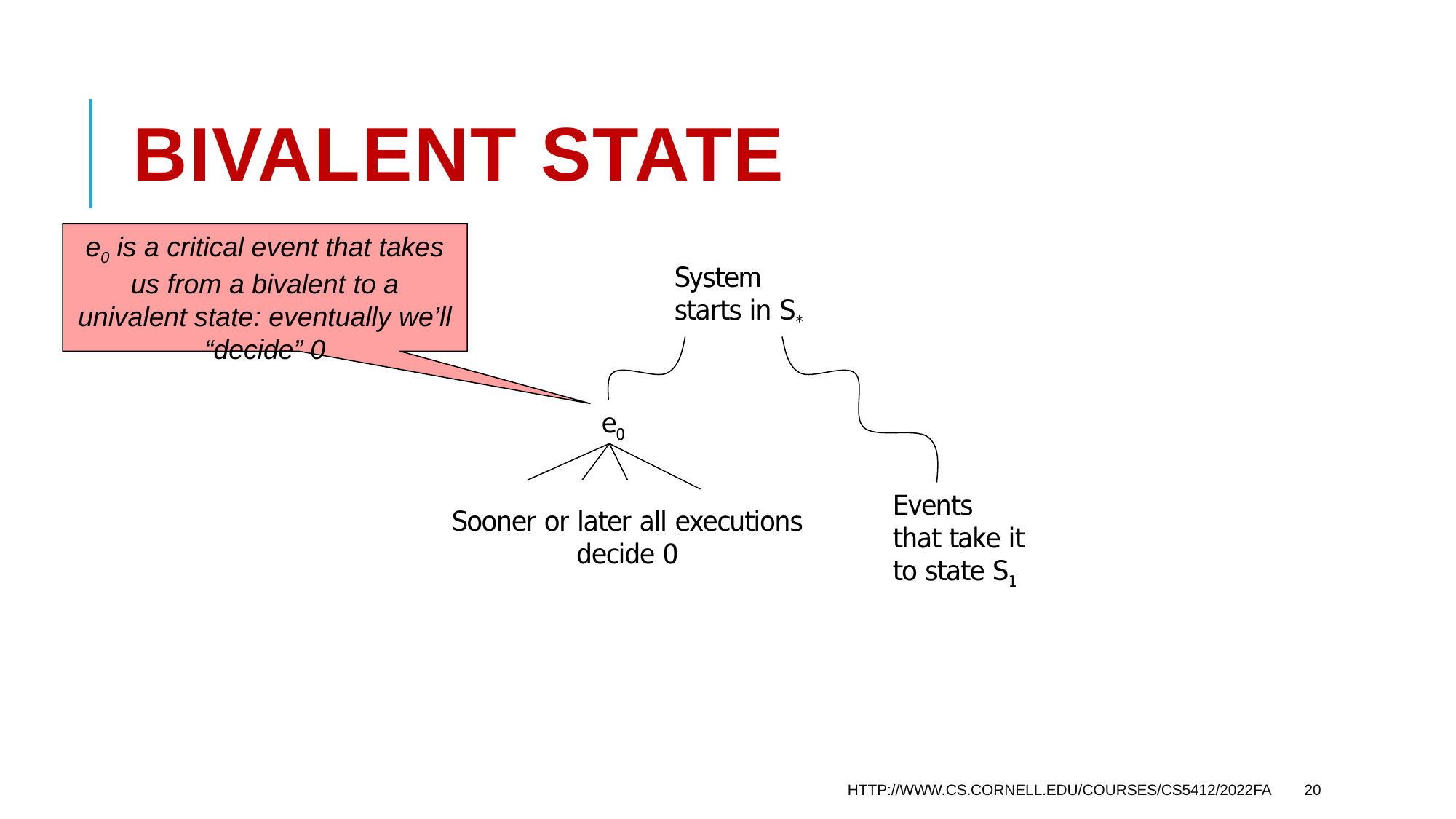

# Bivalent state
e0 is a critical event that takes us from a bivalent to a univalent state: eventually we’ll “decide” 0
System starts in S*

e0

Events that take it to state S1
Sooner or later all executions decide 0
http://www.cs.cornell.edu/courses/cs5412/2022fa
20